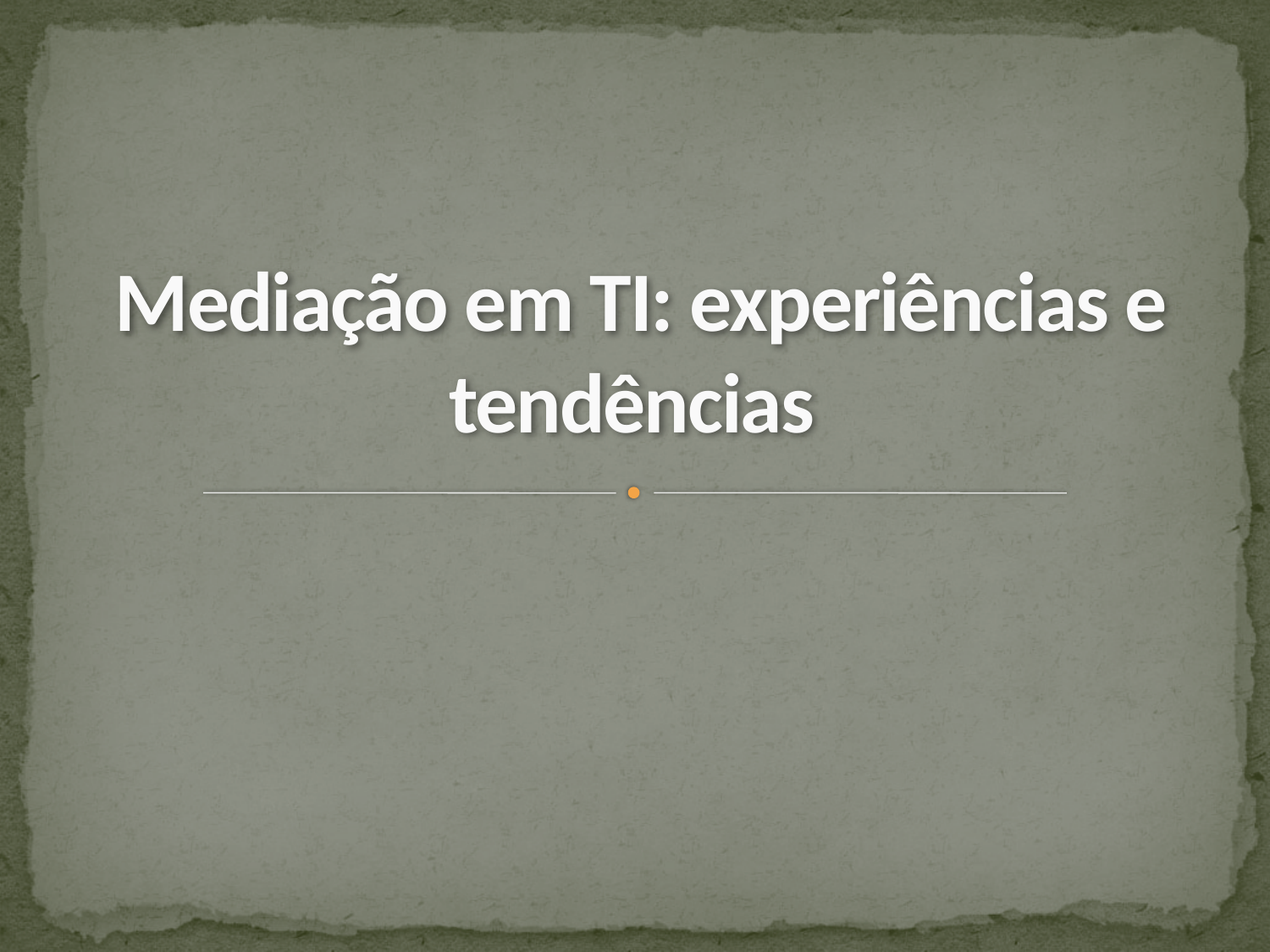

# Mediação em TI: experiências e tendências